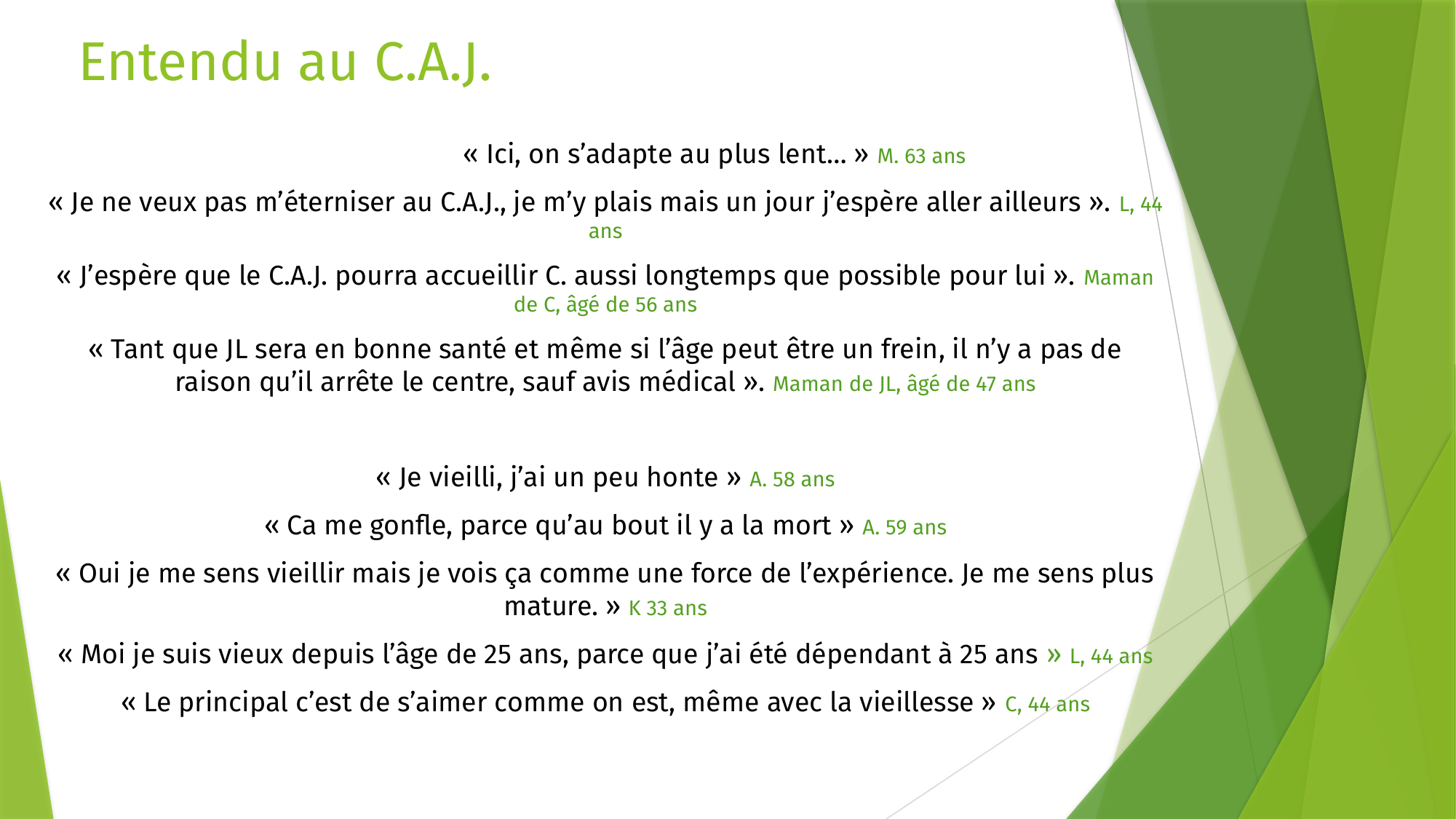

# Entendu au C.A.J.
		« Ici, on s’adapte au plus lent… » M. 63 ans
« Je ne veux pas m’éterniser au C.A.J., je m’y plais mais un jour j’espère aller ailleurs ». L, 44 ans
« J’espère que le C.A.J. pourra accueillir C. aussi longtemps que possible pour lui ». Maman de C, âgé de 56 ans
« Tant que JL sera en bonne santé et même si l’âge peut être un frein, il n’y a pas de raison qu’il arrête le centre, sauf avis médical ». Maman de JL, âgé de 47 ans

« Je vieilli, j’ai un peu honte » A. 58 ans
« Ca me gonfle, parce qu’au bout il y a la mort » A. 59 ans
« Oui je me sens vieillir mais je vois ça comme une force de l’expérience. Je me sens plus mature. » K 33 ans
« Moi je suis vieux depuis l’âge de 25 ans, parce que j’ai été dépendant à 25 ans » L, 44 ans
« Le principal c’est de s’aimer comme on est, même avec la vieillesse » C, 44 ans